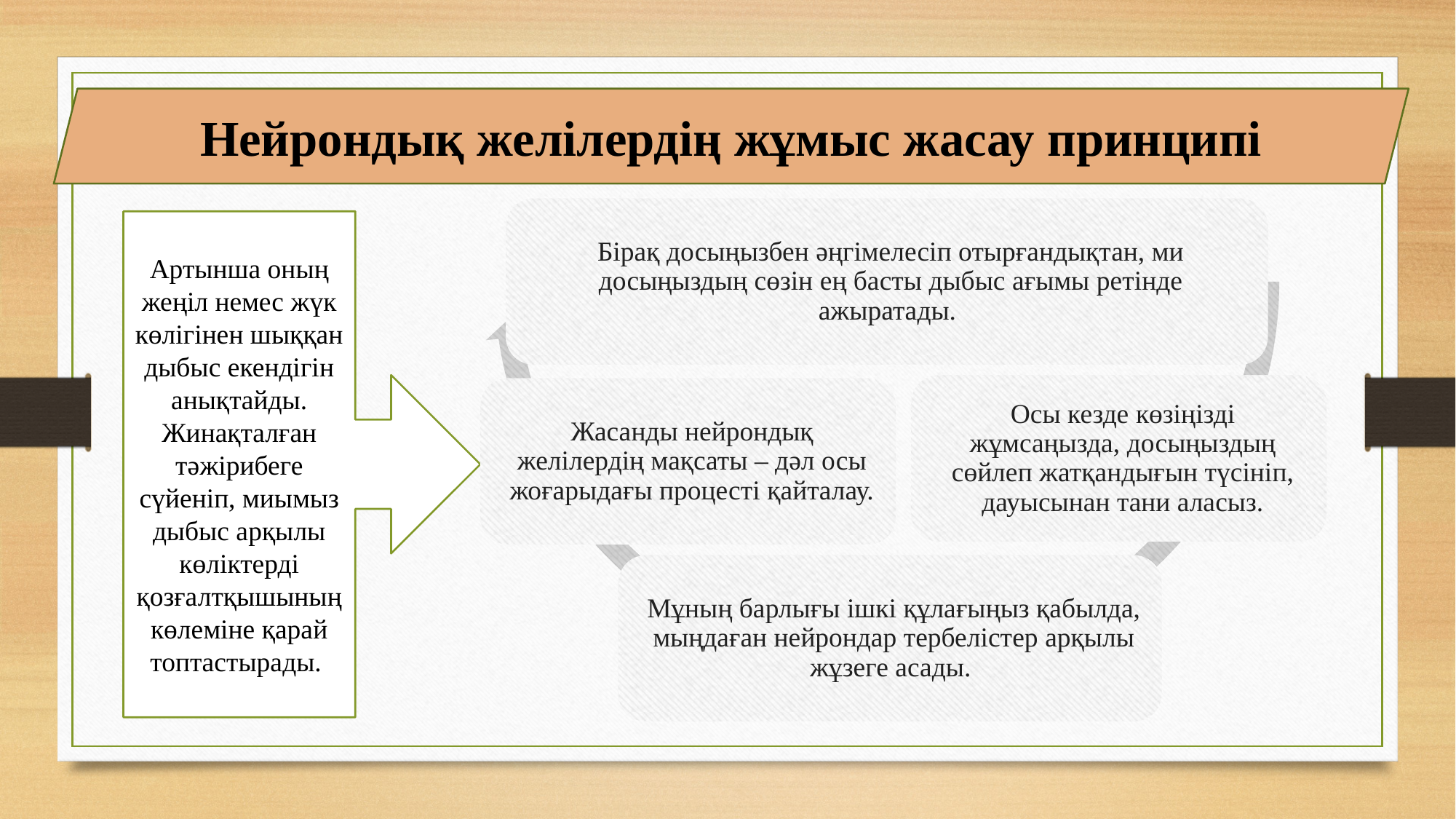

Нейрондық желілердің жұмыс жасау принципі
Бірақ досыңызбен әңгімелесіп отырғандықтан, ми досыңыздың сөзін ең басты дыбыс ағымы ретінде ажыратады.
Осы кезде көзіңізді жұмсаңызда, досыңыздың сөйлеп жатқандығын түсініп, дауысынан тани аласыз.
Мұның барлығы ішкі құлағыңыз қабылда, мыңдаған нейрондар тербелістер арқылы жұзеге асады.
Жасанды нейрондық желілердің мақсаты – дәл осы жоғарыдағы процесті қайталау.
Артынша оның жеңіл немес жүк көлігінен шыққан дыбыс екендігін анықтайды. Жинақталған тәжірибеге сүйеніп, миымыз дыбыс арқылы көліктерді қозғалтқышының көлеміне қарай топтастырады.